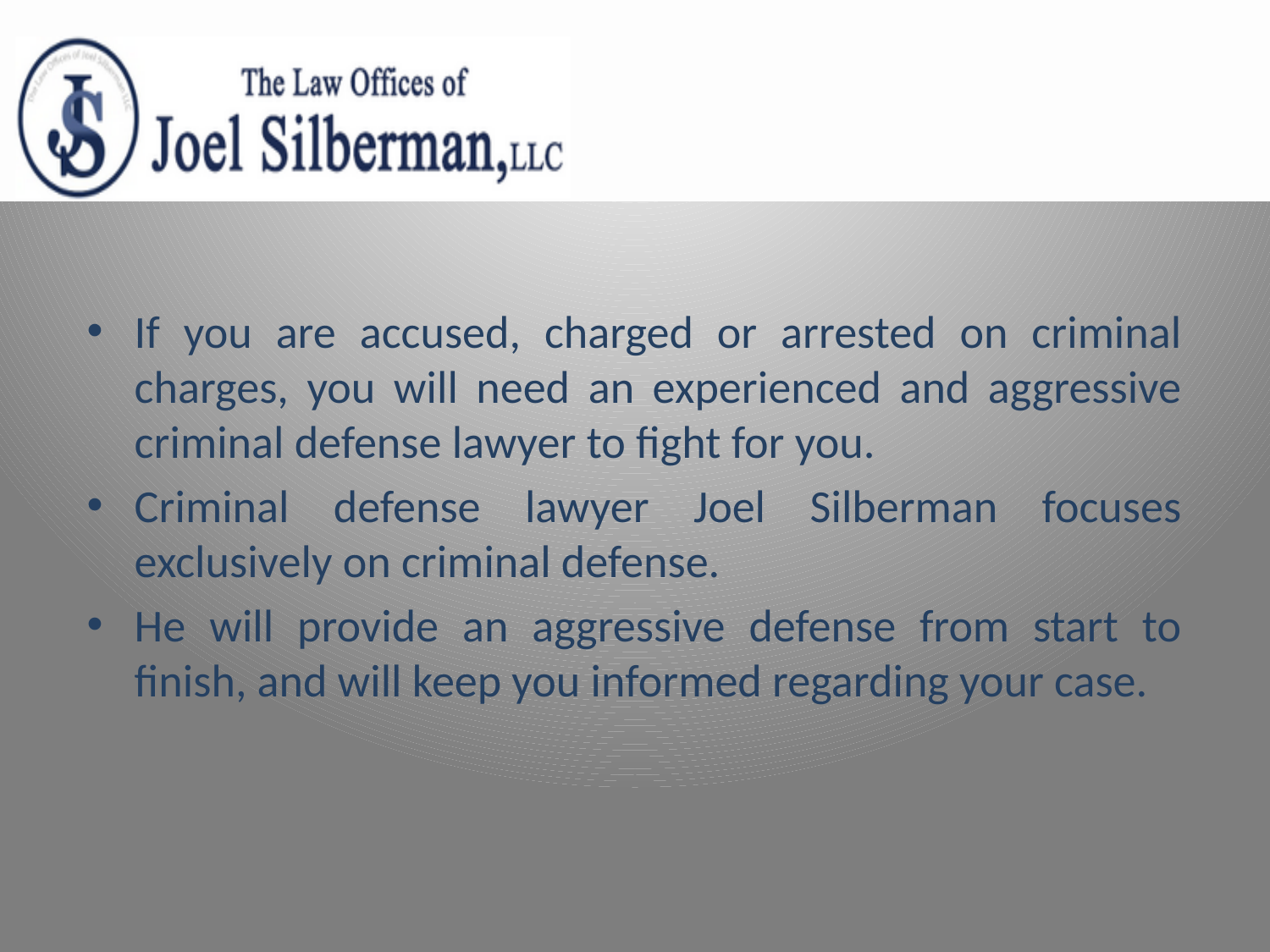

If you are accused, charged or arrested on criminal charges, you will need an experienced and aggressive criminal defense lawyer to fight for you.
Criminal defense lawyer Joel Silberman focuses exclusively on criminal defense.
He will provide an aggressive defense from start to finish, and will keep you informed regarding your case.